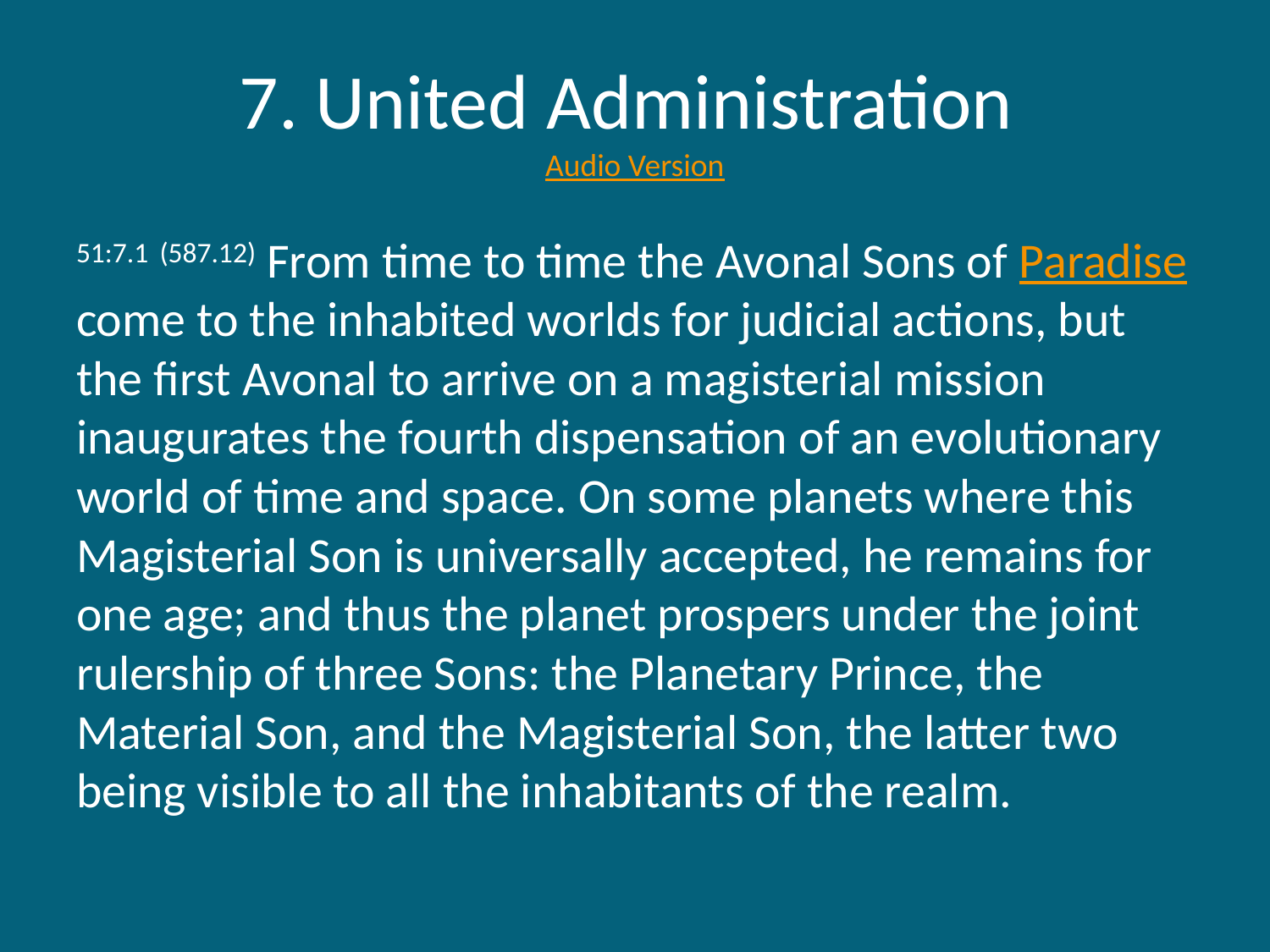

# 7. United Administration Audio Version
51:7.1 (587.12) From time to time the Avonal Sons of Paradise come to the inhabited worlds for judicial actions, but the first Avonal to arrive on a magisterial mission inaugurates the fourth dispensation of an evolutionary world of time and space. On some planets where this Magisterial Son is universally accepted, he remains for one age; and thus the planet prospers under the joint rulership of three Sons: the Planetary Prince, the Material Son, and the Magisterial Son, the latter two being visible to all the inhabitants of the realm.